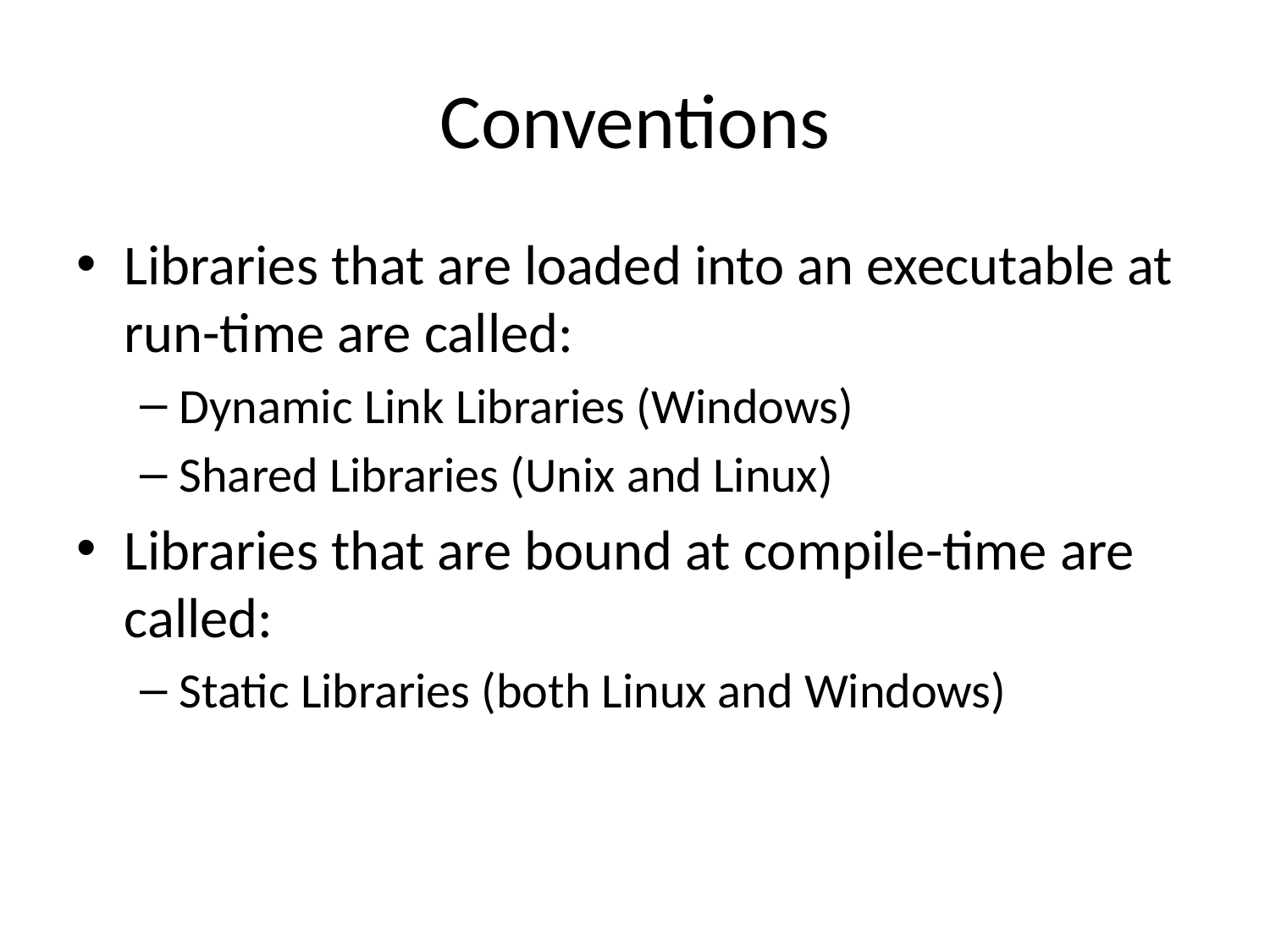

# Conventions
Libraries that are loaded into an executable at run-time are called:
Dynamic Link Libraries (Windows)
Shared Libraries (Unix and Linux)
Libraries that are bound at compile-time are called:
Static Libraries (both Linux and Windows)